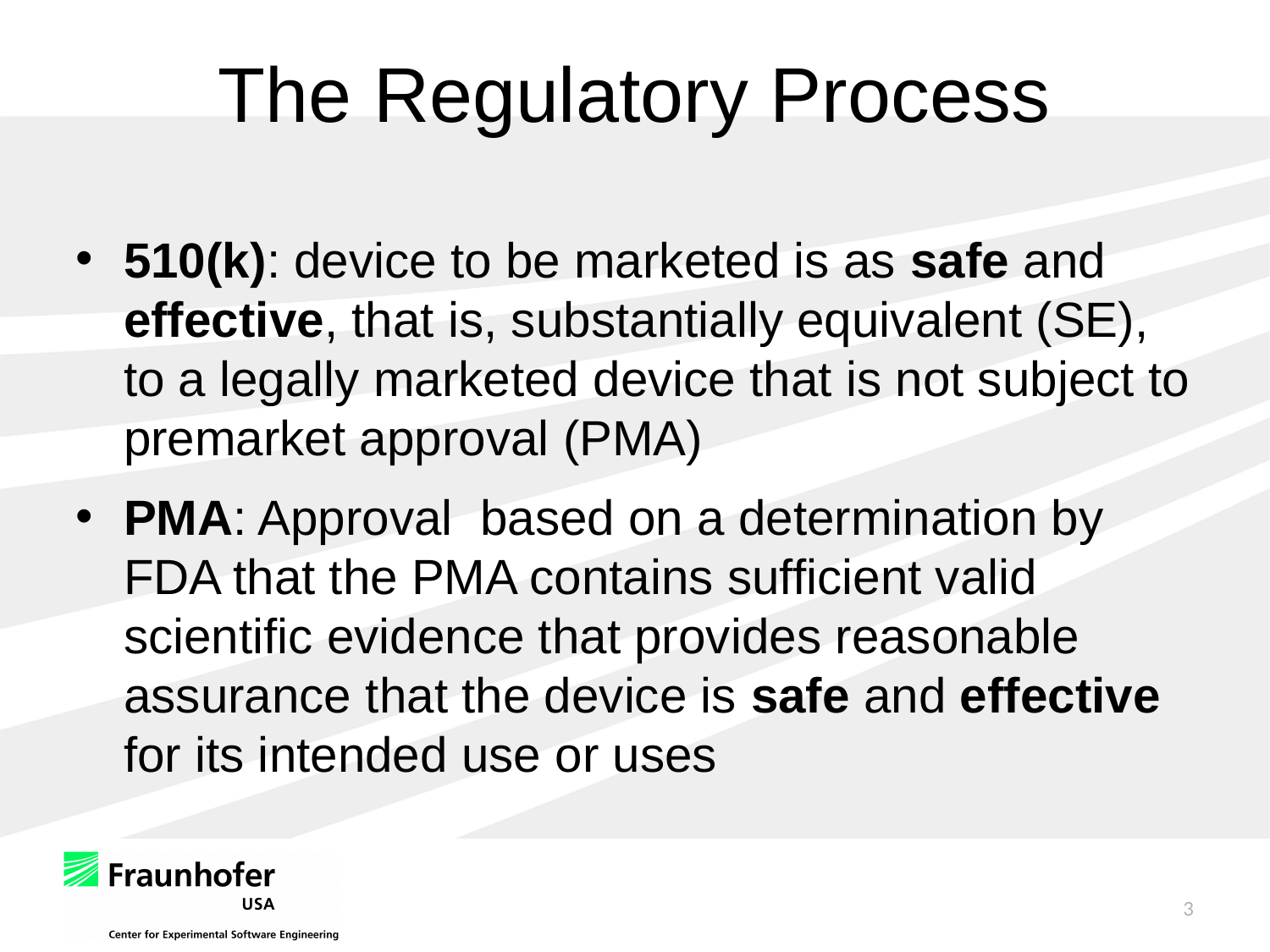

# The Regulatory Process
510(k): device to be marketed is as safe and effective, that is, substantially equivalent (SE), to a legally marketed device that is not subject to premarket approval (PMA)
PMA: Approval  based on a determination by FDA that the PMA contains sufficient valid scientific evidence that provides reasonable assurance that the device is safe and effective for its intended use or uses
3